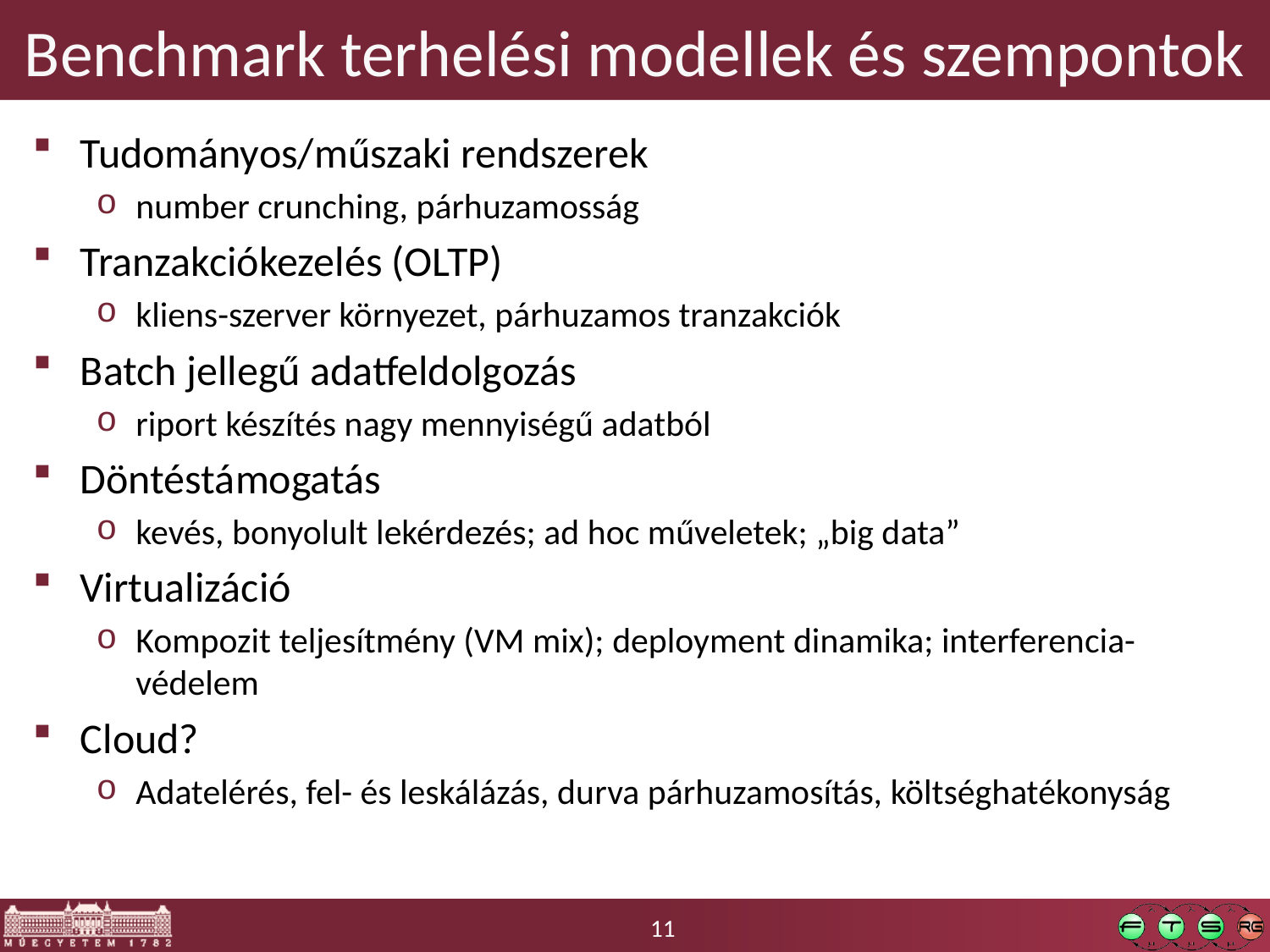

Benchmark terhelési modellek és szempontok
Tudományos/műszaki rendszerek
number crunching, párhuzamosság
Tranzakciókezelés (OLTP)
kliens-szerver környezet, párhuzamos tranzakciók
Batch jellegű adatfeldolgozás
riport készítés nagy mennyiségű adatból
Döntéstámogatás
kevés, bonyolult lekérdezés; ad hoc műveletek; „big data”
Virtualizáció
Kompozit teljesítmény (VM mix); deployment dinamika; interferencia-védelem
Cloud?
Adatelérés, fel- és leskálázás, durva párhuzamosítás, költséghatékonyság